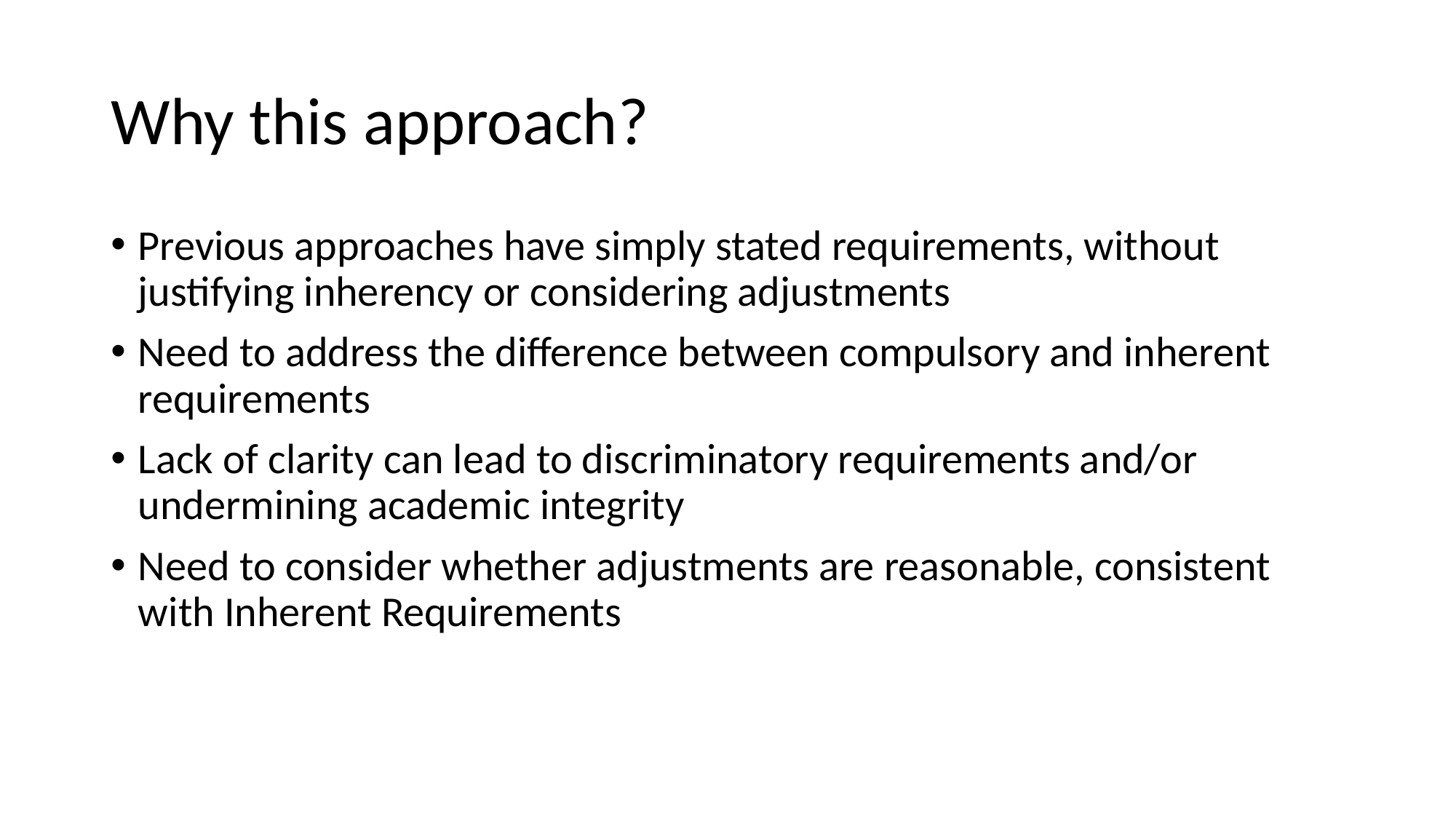

# Why this approach?
Previous approaches have simply stated requirements, without justifying inherency or considering adjustments
Need to address the difference between compulsory and inherent requirements
Lack of clarity can lead to discriminatory requirements and/or undermining academic integrity
Need to consider whether adjustments are reasonable, consistent with Inherent Requirements